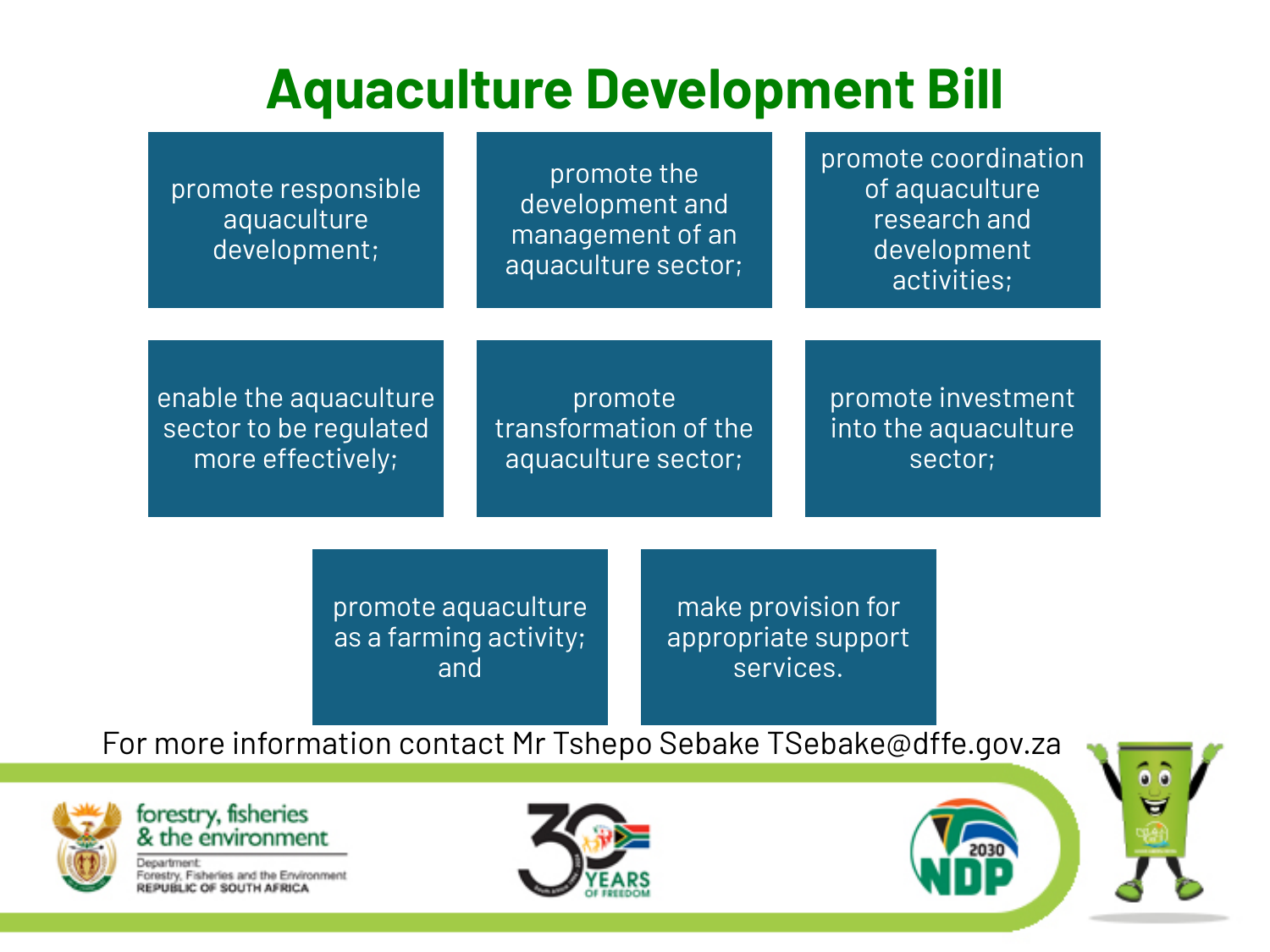

# Aquaculture Development Bill
promote responsible aquaculture development;
promote the development and management of an aquaculture sector;
promote coordination of aquaculture research and development activities;
enable the aquaculture sector to be regulated more effectively;
promote transformation of the aquaculture sector;
promote investment into the aquaculture sector;
promote aquaculture as a farming activity; and
make provision for appropriate support services.
For more information contact Mr Tshepo Sebake TSebake@dffe.gov.za